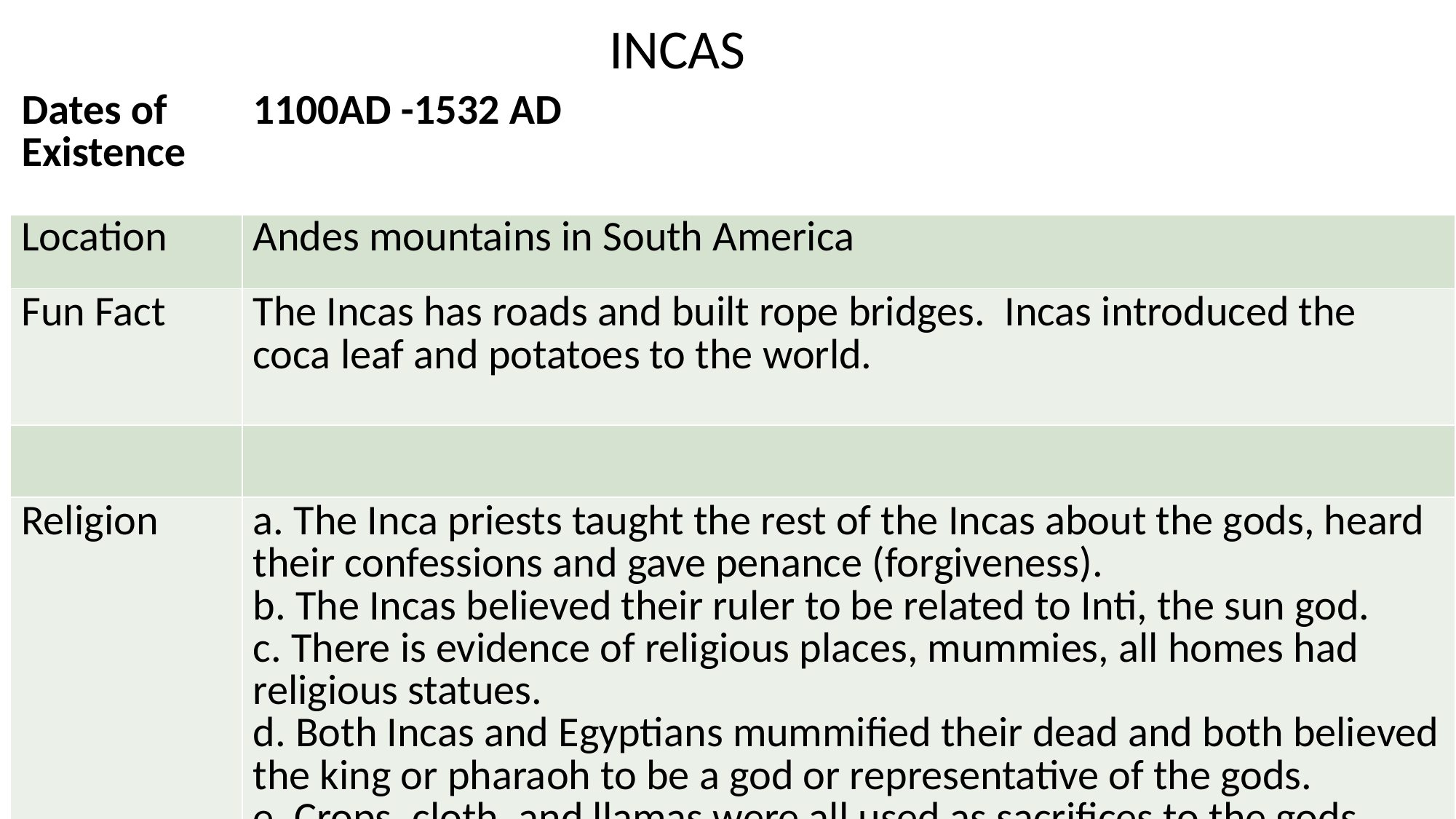

# INCAS
| Dates of Existence | 1100AD -1532 AD |
| --- | --- |
| Location | Andes mountains in South America |
| Fun Fact | The Incas has roads and built rope bridges. Incas introduced the coca leaf and potatoes to the world. |
|  |  |
| Religion | a. The Inca priests taught the rest of the Incas about the gods, heard their confessions and gave penance (forgiveness). b. The Incas believed their ruler to be related to Inti, the sun god. c. There is evidence of religious places, mummies, all homes had religious statues. d. Both Incas and Egyptians mummified their dead and both believed the king or pharaoh to be a god or representative of the gods. e. Crops, cloth, and llamas were all used as sacrifices to the gods. |